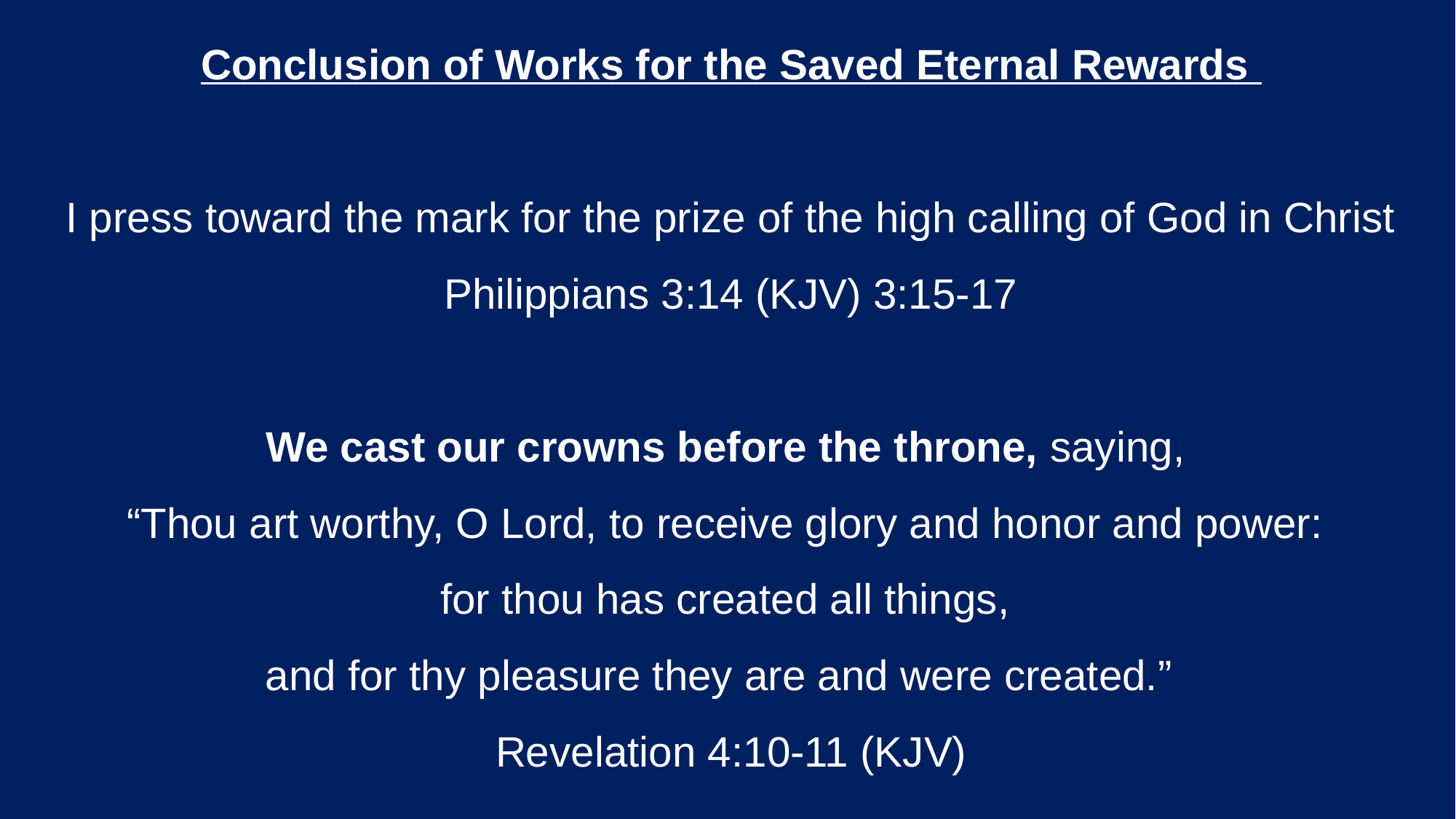

# Conclusion of Works for the Saved Eternal Rewards I press toward the mark for the prize of the high calling of God in Christ Philippians 3:14 (KJV) 3:15-17 We cast our crowns before the throne, saying, “Thou art worthy, O Lord, to receive glory and honor and power: for thou has created all things, and for thy pleasure they are and were created.” Revelation 4:10-11 (KJV)